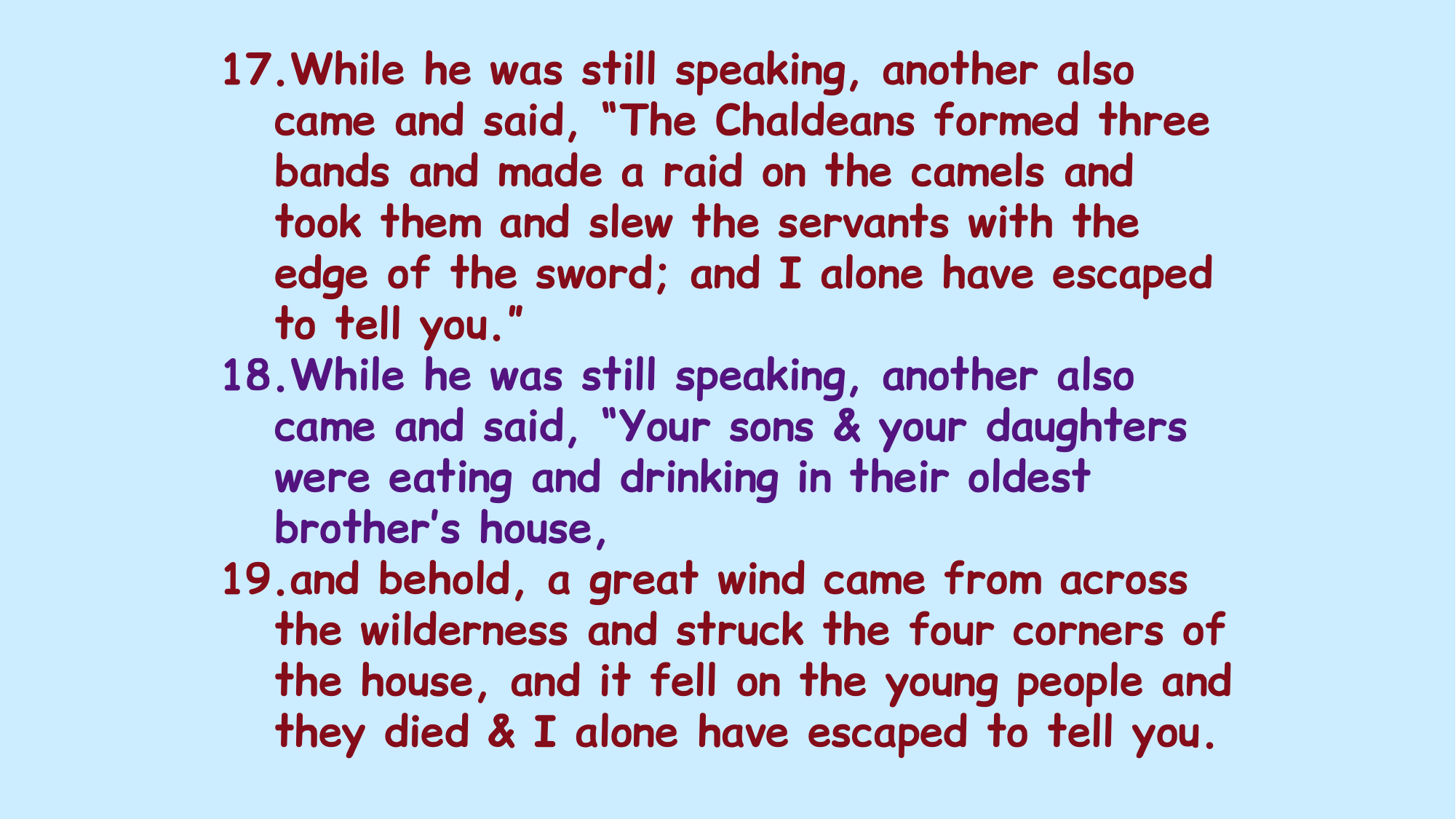

While he was still speaking, another also came and said, “The Chaldeans formed three bands and made a raid on the camels and took them and slew the servants with the edge of the sword; and I alone have escaped to tell you.”
While he was still speaking, another also came and said, “Your sons & your daughters were eating and drinking in their oldest brother’s house,
and behold, a great wind came from across the wilderness and struck the four corners of the house, and it fell on the young people and they died & I alone have escaped to tell you.